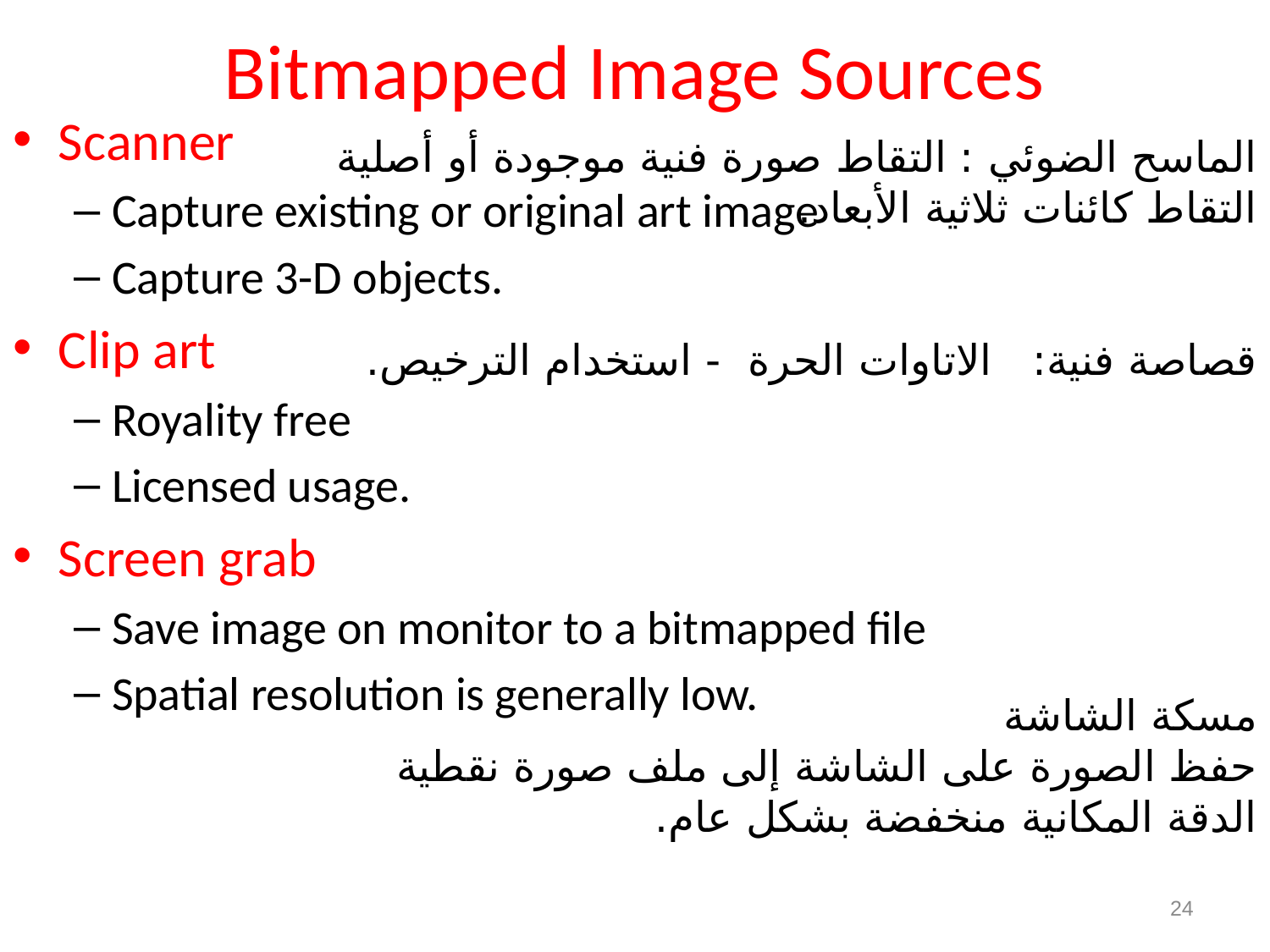

# Bitmapped Image Sources
Scanner
Capture existing or original art image
Capture 3-D objects.
Clip art
Royality free
Licensed usage.
Screen grab
Save image on monitor to a bitmapped file
Spatial resolution is generally low.
الماسح الضوئي : التقاط صورة فنية موجودة أو أصلية
التقاط كائنات ثلاثية الأبعاد.

قصاصة فنية:   الاتاوات الحرة  - استخدام الترخيص.

مسكة الشاشة
حفظ الصورة على الشاشة إلى ملف صورة نقطية
الدقة المكانية منخفضة بشكل عام.
24